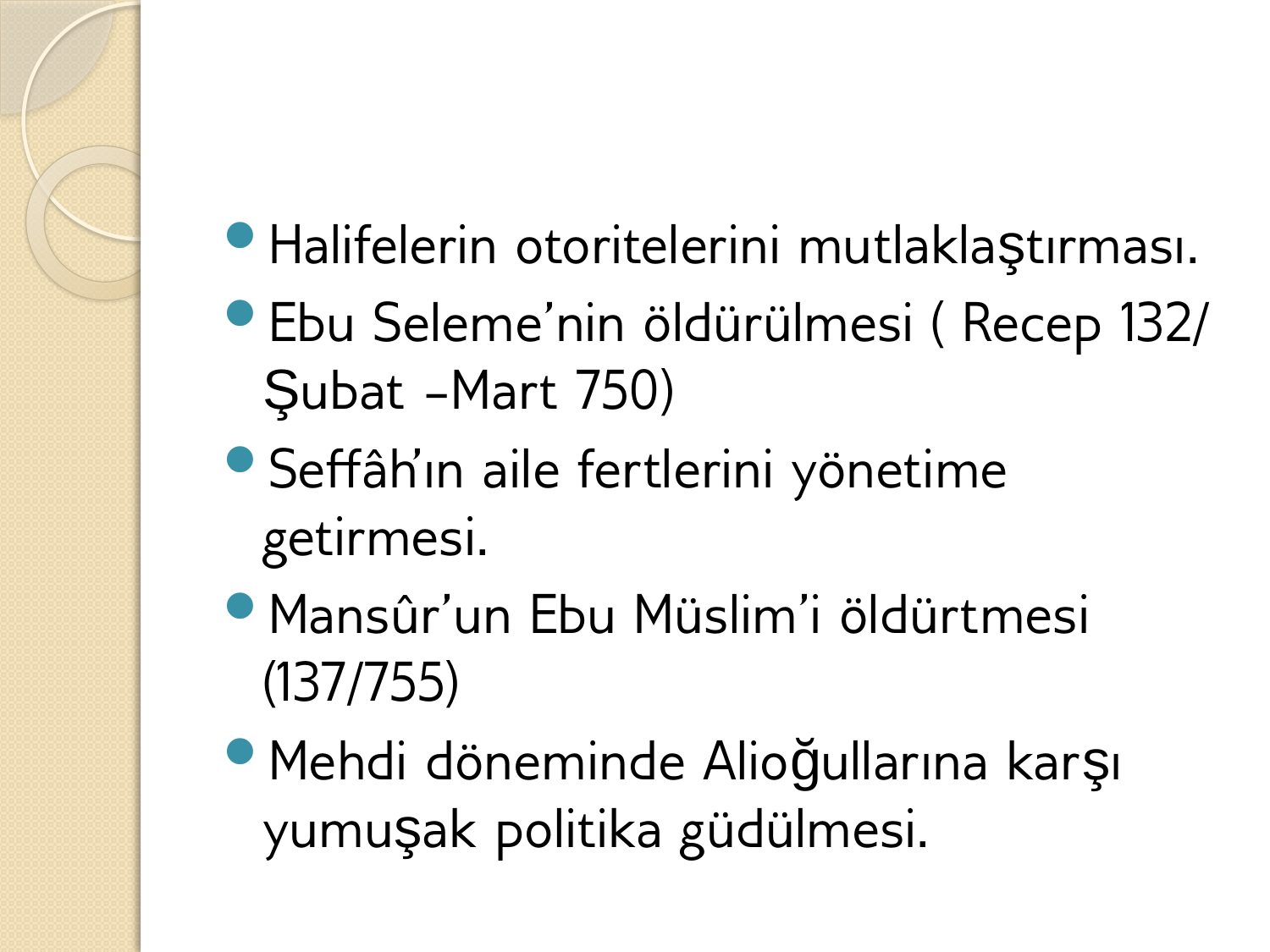

#
Halifelerin otoritelerini mutlaklaştırması.
Ebu Seleme’nin öldürülmesi ( Recep 132/ Şubat –Mart 750)
Seffâh’ın aile fertlerini yönetime getirmesi.
Mansûr’un Ebu Müslim’i öldürtmesi (137/755)
Mehdi döneminde Alioğullarına karşı yumuşak politika güdülmesi.